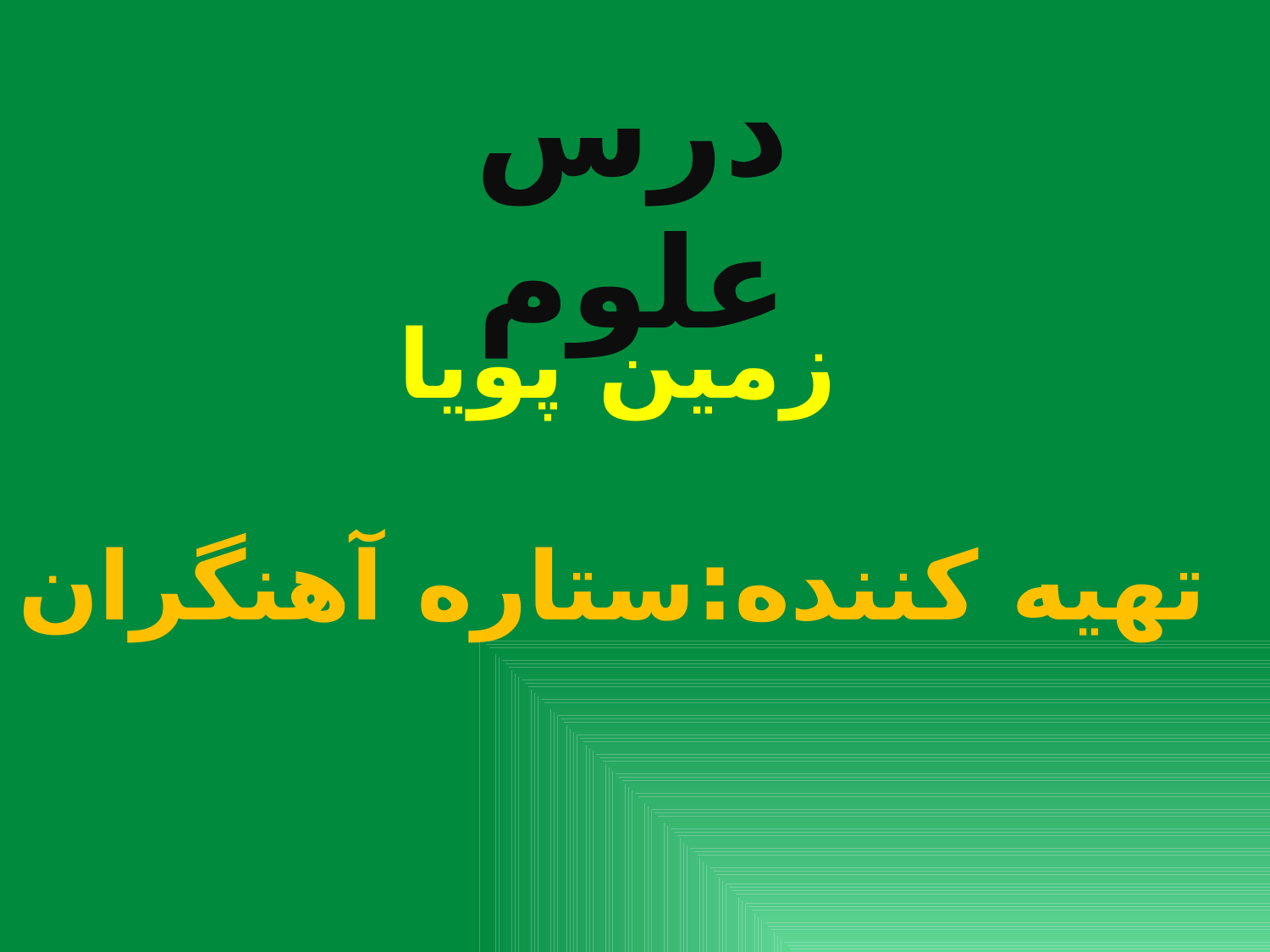

درس علوم
زمین پویا
تهیه کننده:ستاره آهنگران